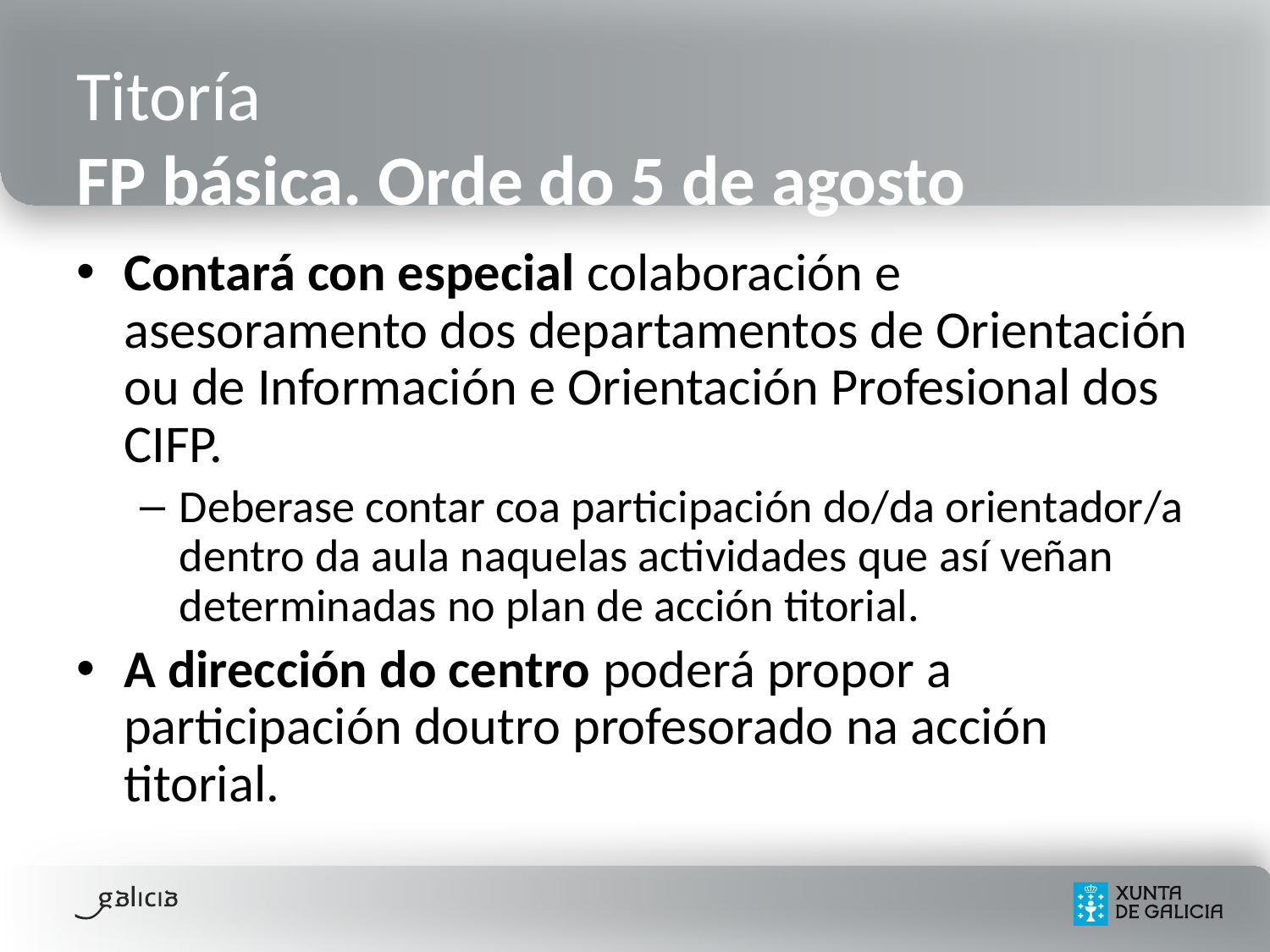

# Titoría FP básica. Orde do 5 de agosto
Contará con especial colaboración e asesoramento dos departamentos de Orientación ou de Información e Orientación Profesional dos CIFP.
Deberase contar coa participación do/da orientador/a dentro da aula naquelas actividades que así veñan determinadas no plan de acción titorial.
A dirección do centro poderá propor a participación doutro profesorado na acción titorial.